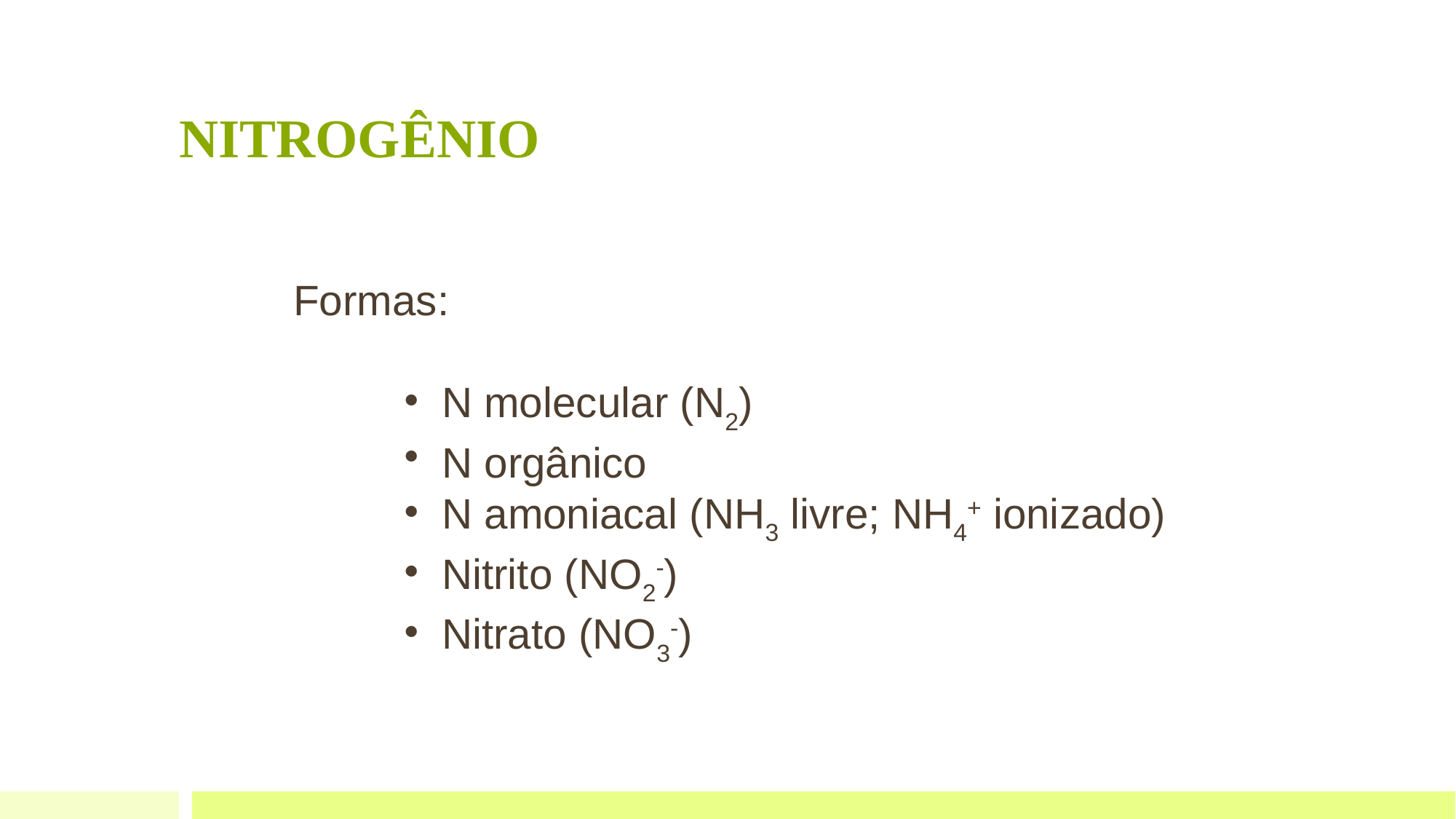

# NITROGÊNIO

Formas:

 N molecular (N2)
 N orgânico
 N amoniacal (NH3 livre; NH4+ ionizado)
 Nitrito (NO2-)
 Nitrato (NO3-)